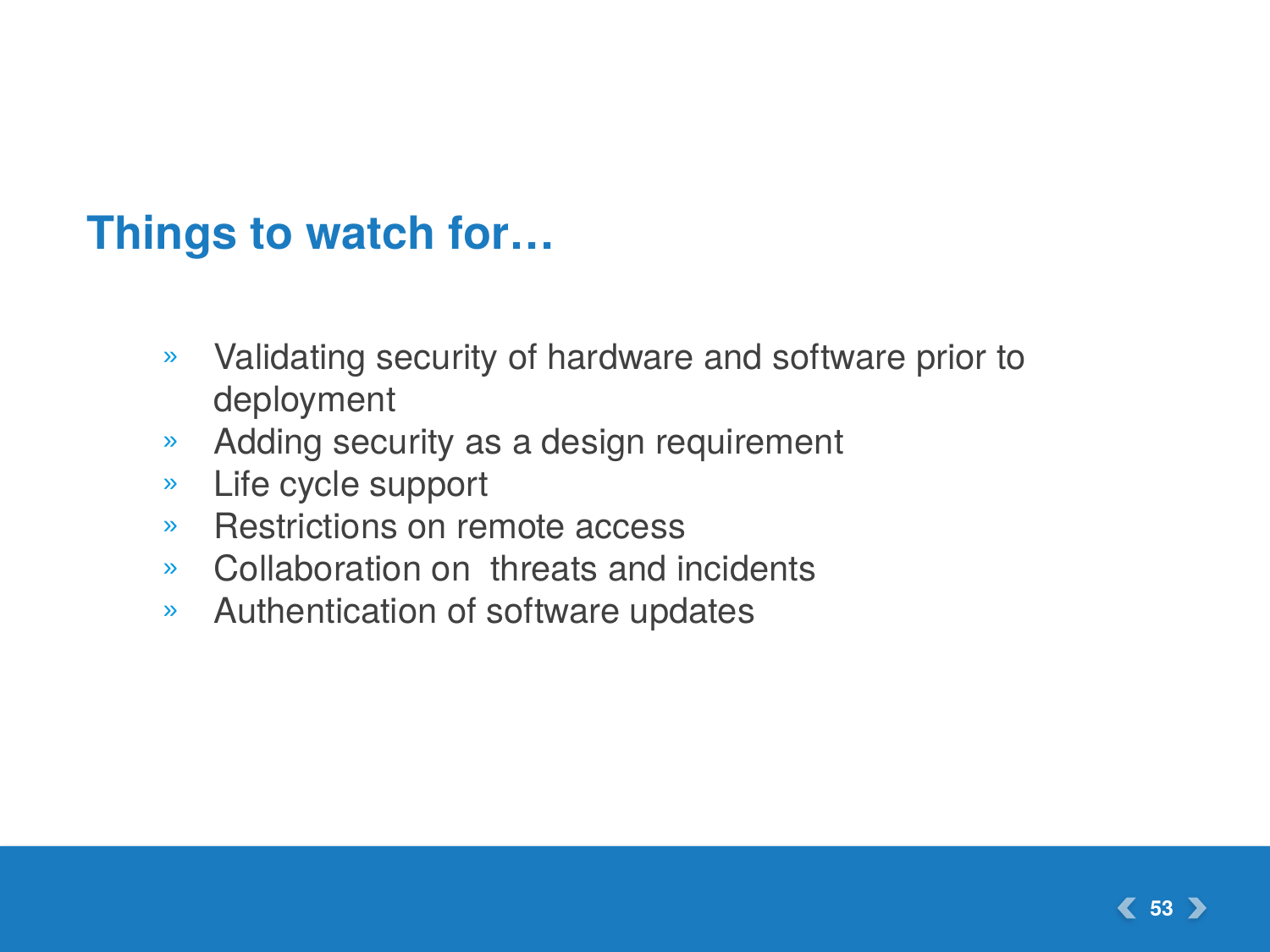

# Things to watch for…

Validating security of hardware and software prior to deployment
Adding security as a design requirement
Life cycle support
Restrictions on remote access
Collaboration on  threats and incidents
Authentication of software updates

53